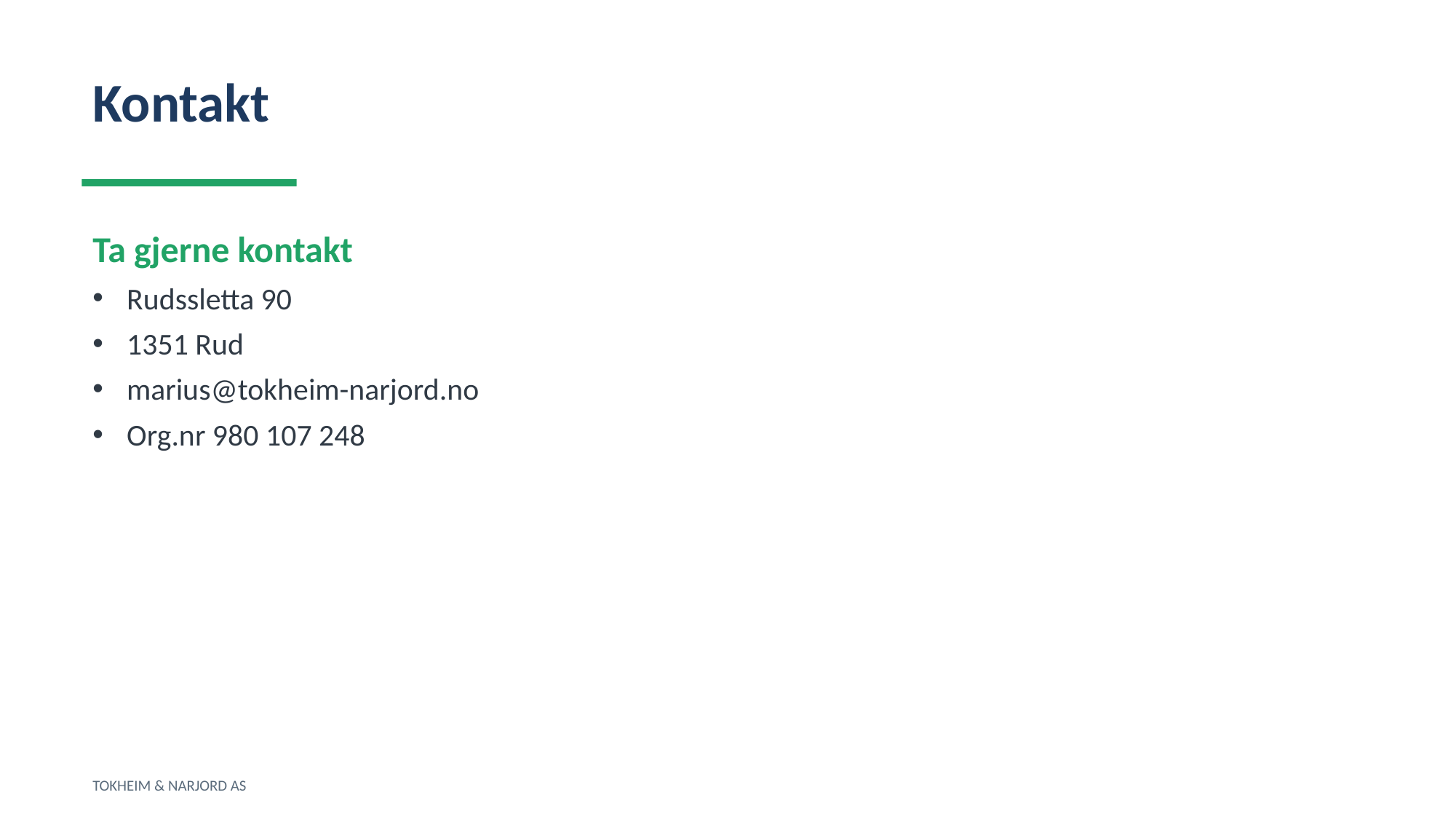

Kontakt

Ta gjerne kontakt
Rudssletta 90
1351 Rud
marius@tokheim-narjord.no
Org.nr 980 107 248
TOKHEIM & NARJORD AS